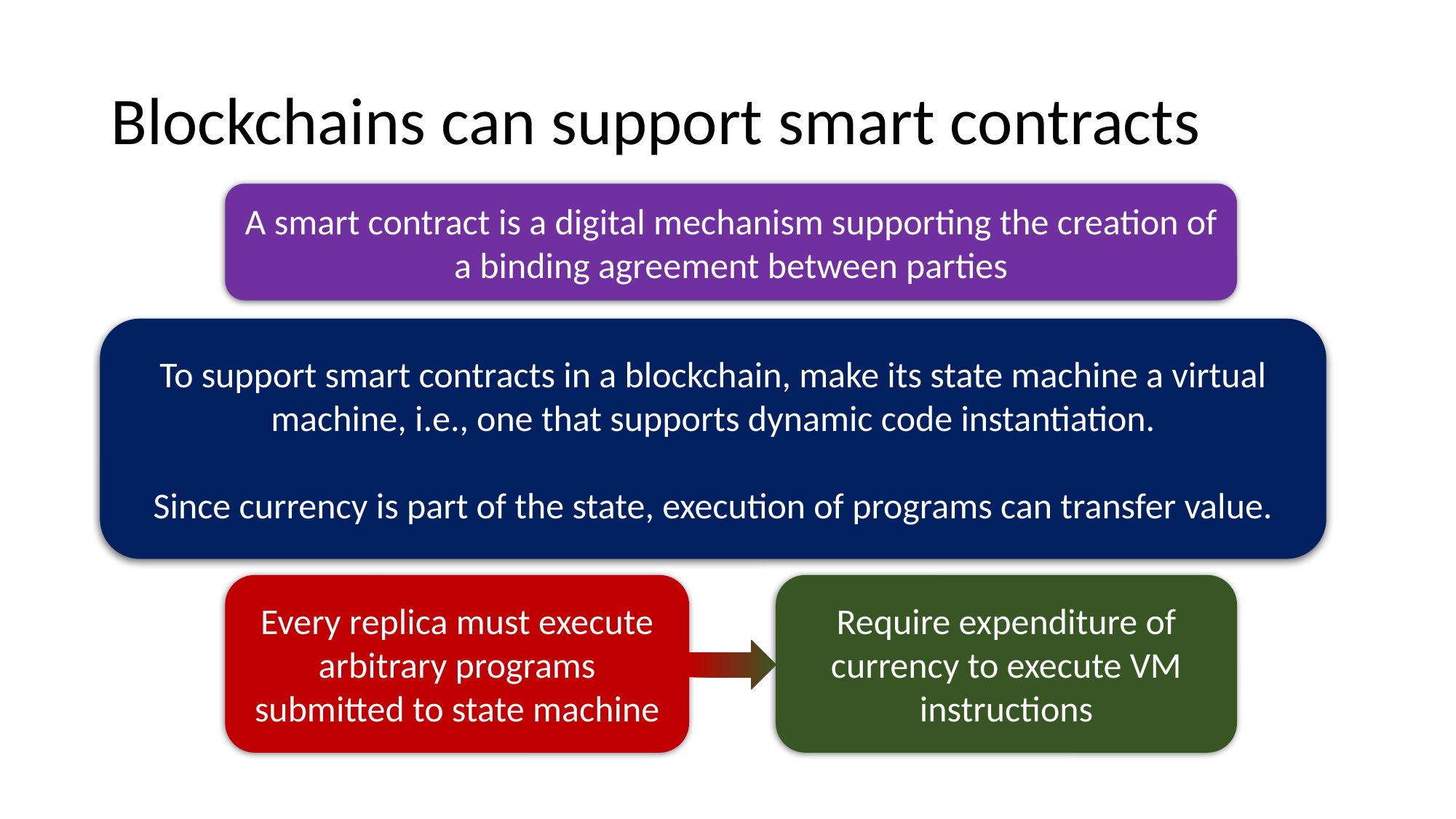

# Blockchains can support smart contracts
A smart contract is a digital mechanism supporting the creation of a binding agreement between parties
To support smart contracts in a blockchain, make its state machine a virtual machine, i.e., one that supports dynamic code instantiation.

Since currency is part of the state, execution of programs can transfer value.
Every replica must execute arbitrary programs submitted to state machine
Require expenditure of currency to execute VM instructions